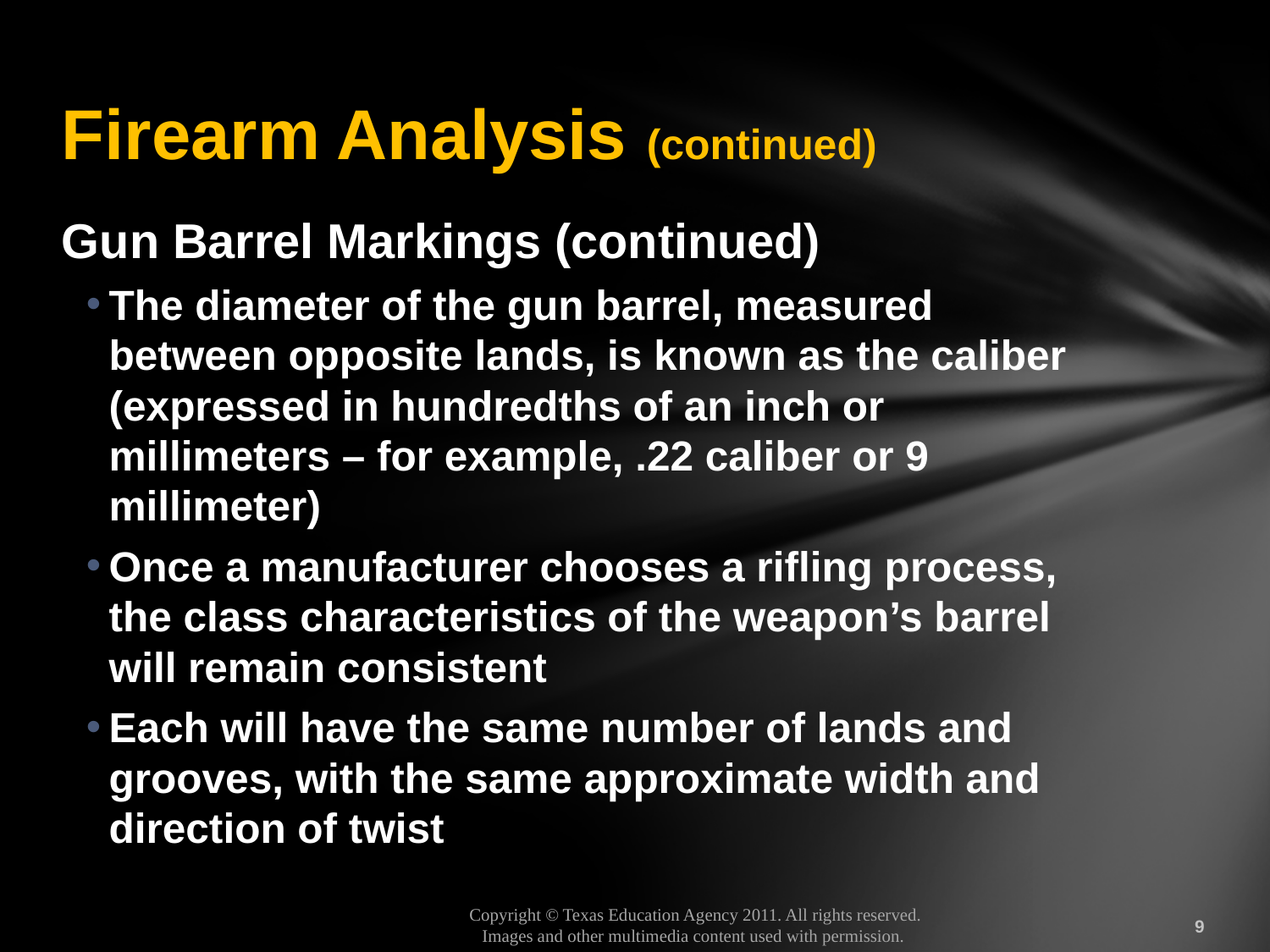

# Firearm Analysis (continued)
Gun Barrel Markings (continued)
The diameter of the gun barrel, measured between opposite lands, is known as the caliber (expressed in hundredths of an inch or millimeters – for example, .22 caliber or 9 millimeter)
Once a manufacturer chooses a rifling process, the class characteristics of the weapon’s barrel will remain consistent
Each will have the same number of lands and grooves, with the same approximate width and direction of twist
9